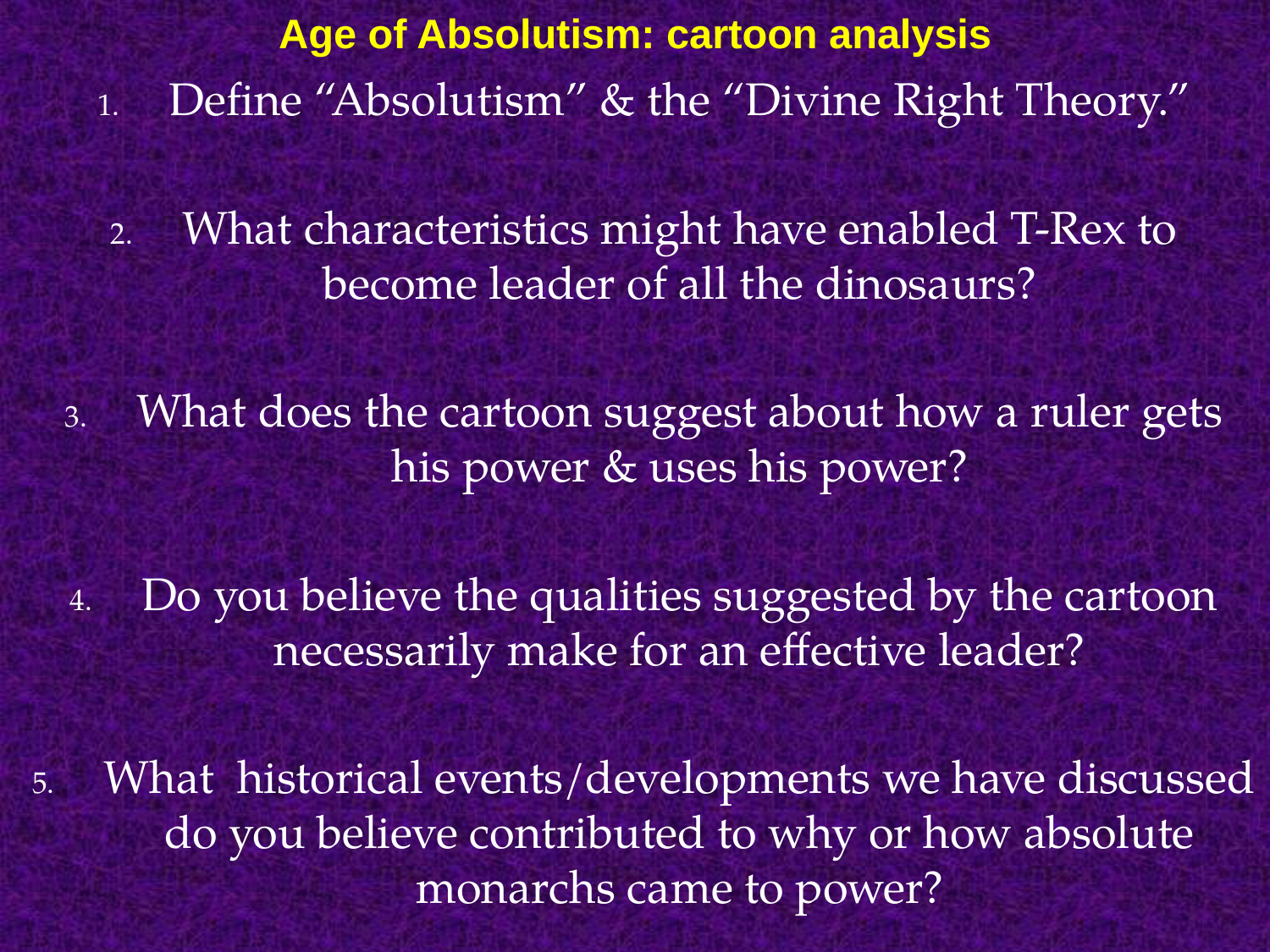

# Age of Absolutism: cartoon analysis
Define “Absolutism” & the “Divine Right Theory.”

What characteristics might have enabled T-Rex to become leader of all the dinosaurs?

What does the cartoon suggest about how a ruler gets his power & uses his power?

Do you believe the qualities suggested by the cartoon necessarily make for an effective leader?

What  historical events/developments we have discussed do you believe contributed to why or how absolute monarchs came to power?